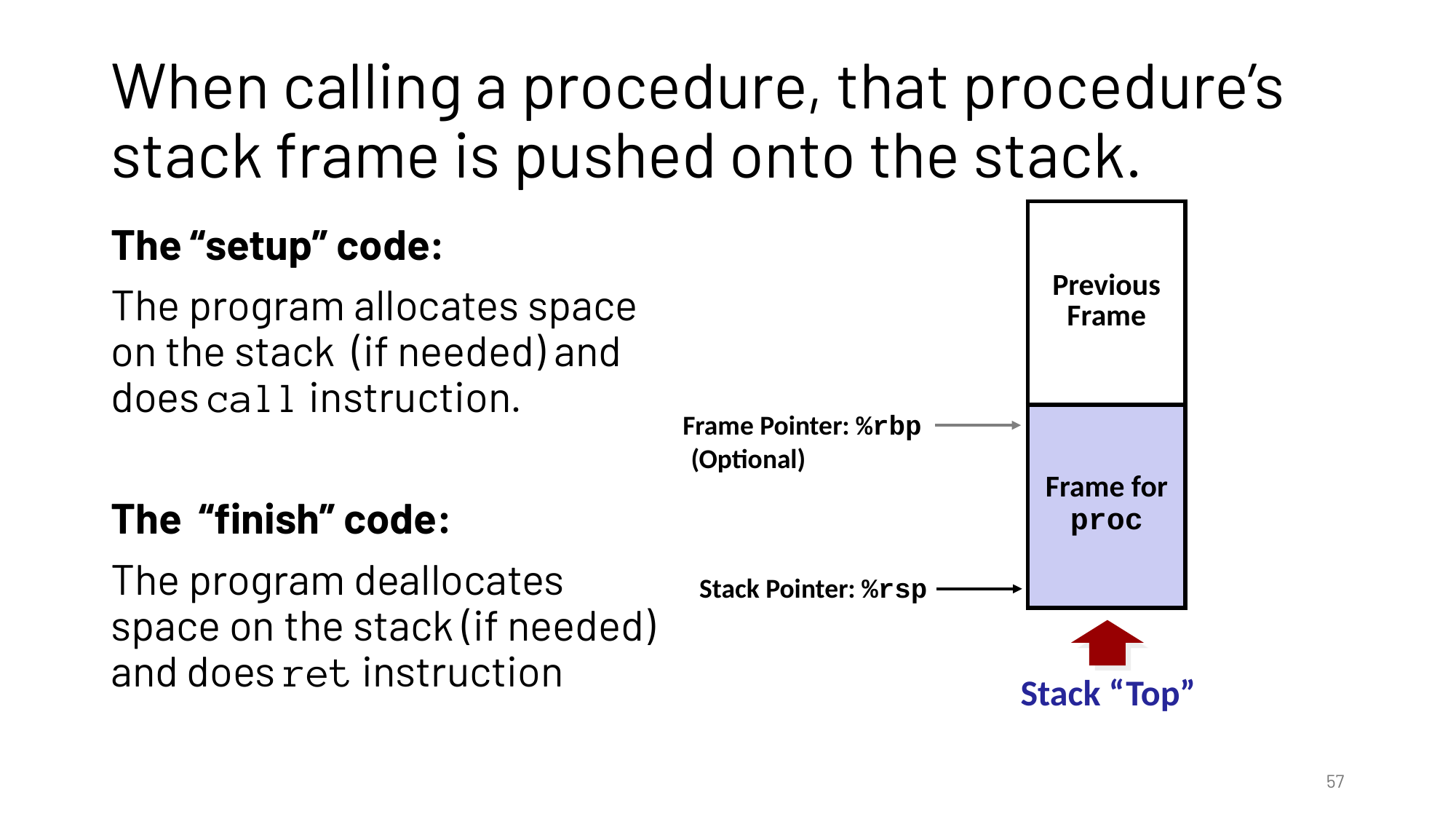

# When calling a procedure, that procedure’s stack frame is pushed onto the stack.
| Previous Frame |
| --- |
| Frame for proc |
The “setup” code:
The program allocates space on the stack  (if needed) and does call instruction.

The  “finish” code:
The program deallocates space on the stack (if needed) and does ret instruction

Frame Pointer: %rbp
(Optional)	x
Stack Pointer: %rsp

Stack “Top”
57